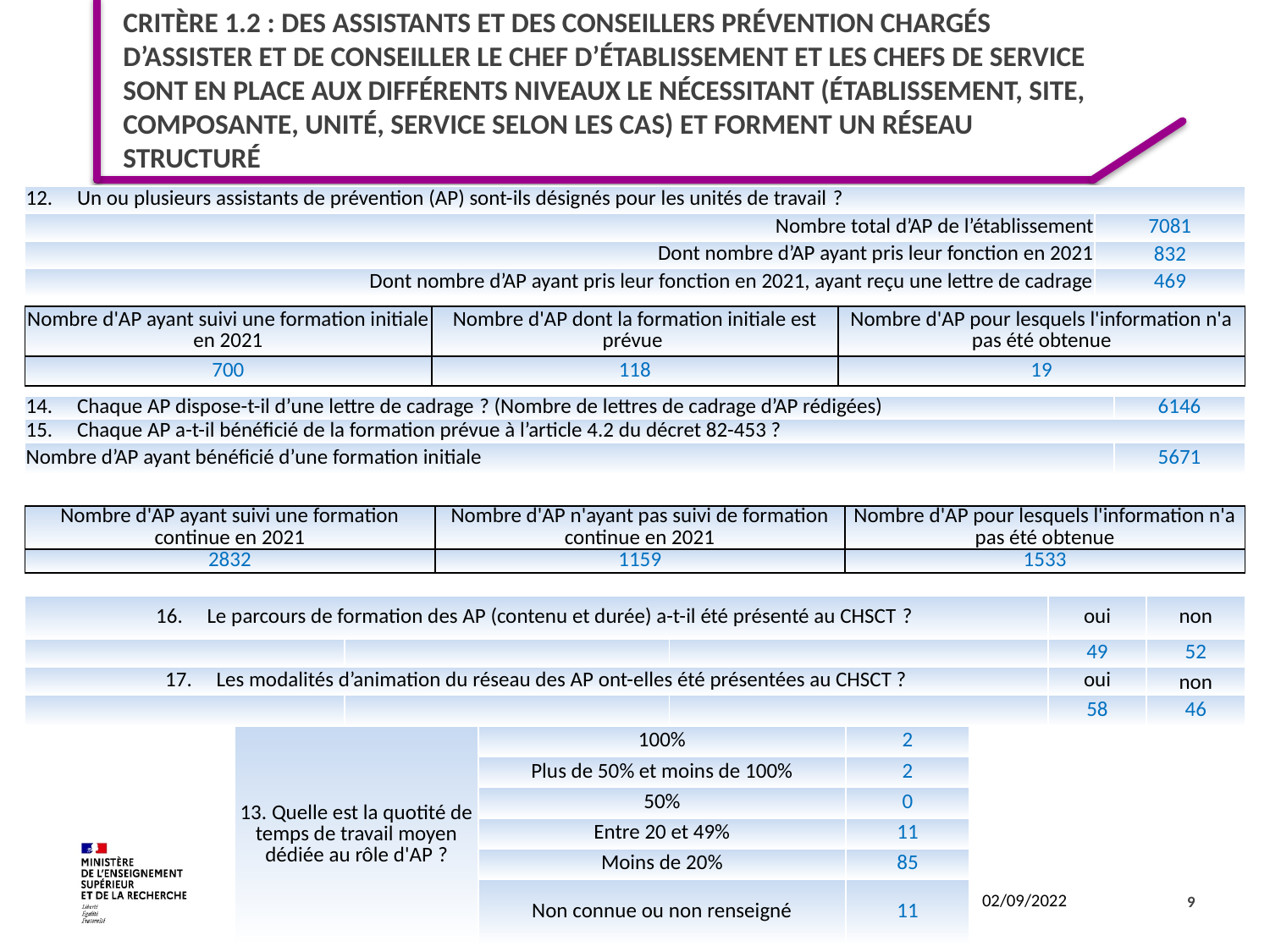

# Critère 1.2 : Des assistants et des conseillers prévention chargés d’assister et de conseiller le chef d’établissement et les chefs de service sont en place aux différents niveaux le nécessitant (établissement, site, composante, unité, service selon les cas) et forment un réseau structuré
| 12.     Un ou plusieurs assistants de prévention (AP) sont-ils désignés pour les unités de travail ? |  |
| --- | --- |
| Nombre total d’AP de l’établissement | 7081 |
| Dont nombre d’AP ayant pris leur fonction en 2021 | 832 |
| Dont nombre d’AP ayant pris leur fonction en 2021, ayant reçu une lettre de cadrage | 469 |
| Nombre d'AP ayant suivi une formation initiale en 2021 | Nombre d'AP dont la formation initiale est prévue | Nombre d'AP pour lesquels l'information n'a pas été obtenue |
| --- | --- | --- |
| 700 | 118 | 19 |
| 14.     Chaque AP dispose-t-il d’une lettre de cadrage ? (Nombre de lettres de cadrage d’AP rédigées) | 6146 |
| --- | --- |
| 15.     Chaque AP a-t-il bénéficié de la formation prévue à l’article 4.2 du décret 82-453 ? |  |
| Nombre d’AP ayant bénéficié d’une formation initiale | 5671 |
| Nombre d'AP ayant suivi une formation continue en 2021 | Nombre d'AP n'ayant pas suivi de formation continue en 2021 | Nombre d'AP pour lesquels l'information n'a pas été obtenue |
| --- | --- | --- |
| 2832 | 1159 | 1533 |
| 16.     Le parcours de formation des AP (contenu et durée) a-t-il été présenté au CHSCT ? |  |  | oui | non |
| --- | --- | --- | --- | --- |
|  |  |  | 49 | 52 |
| 17.     Les modalités d’animation du réseau des AP ont-elles été présentées au CHSCT ? |  |  | oui | non |
|  |  |  | 58 | 46 |
| 13. Quelle est la quotité de temps de travail moyen dédiée au rôle d'AP ? | 100% | 2 |
| --- | --- | --- |
|  | Plus de 50% et moins de 100% | 2 |
|  | 50% | 0 |
|  | Entre 20 et 49% | 11 |
|  | Moins de 20% | 85 |
|  | Non connue ou non renseigné | 11 |
9